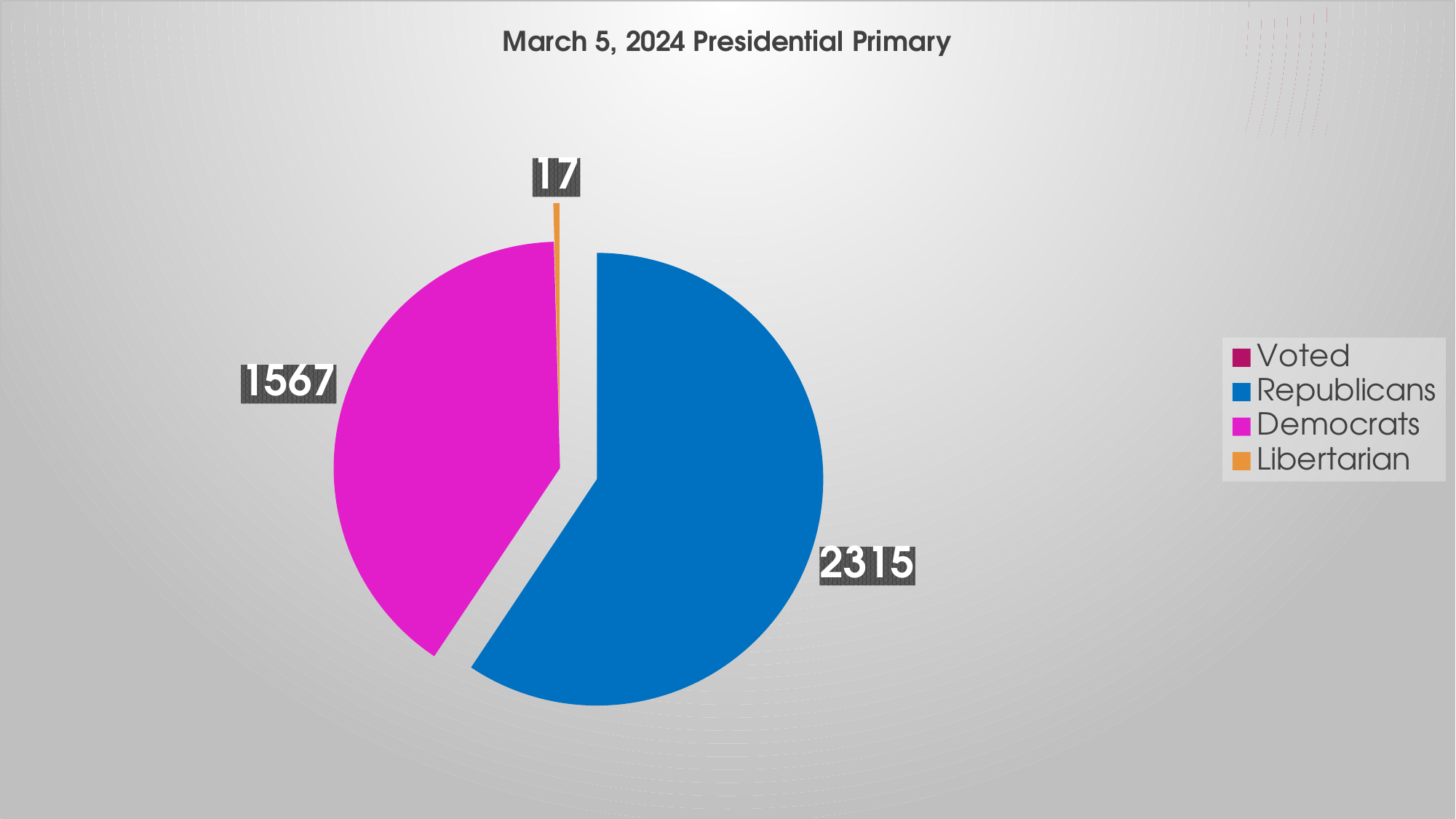

### Chart: March 5, 2024 Presidential Primary

| Category | March 5, 2024 Presidential Primary |
|---|---|
| Voted | 0.0 |
| Republicans | 2315.0 |
| Democrats | 1567.0 |
| Libertarian | 17.0 |